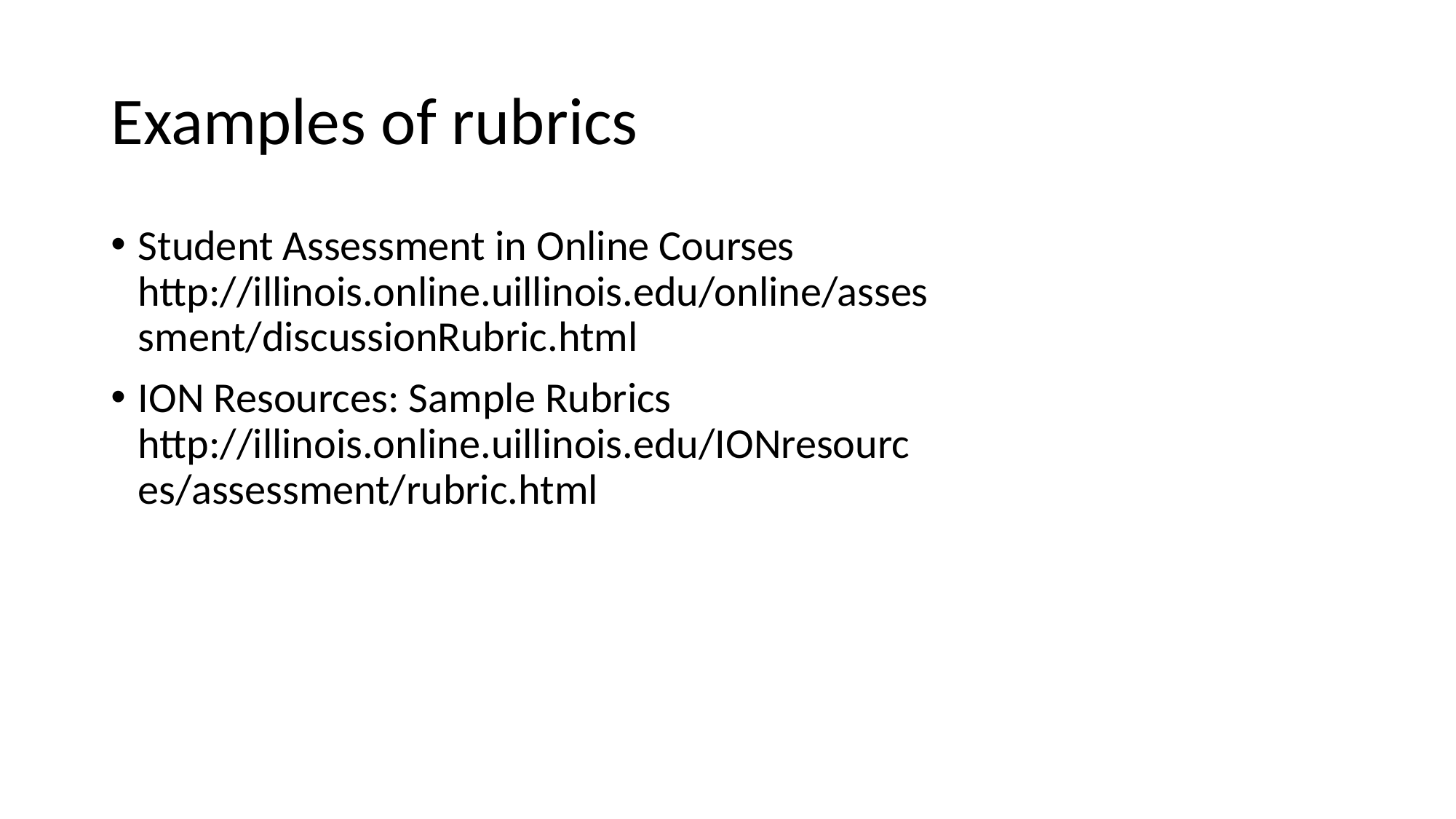

# Examples of rubrics
Student Assessment in Online Courses
http://illinois.online.uillinois.edu/online/asses
sment/discussionRubric.html
ION Resources: Sample Rubrics
http://illinois.online.uillinois.edu/IONresourc
es/assessment/rubric.html